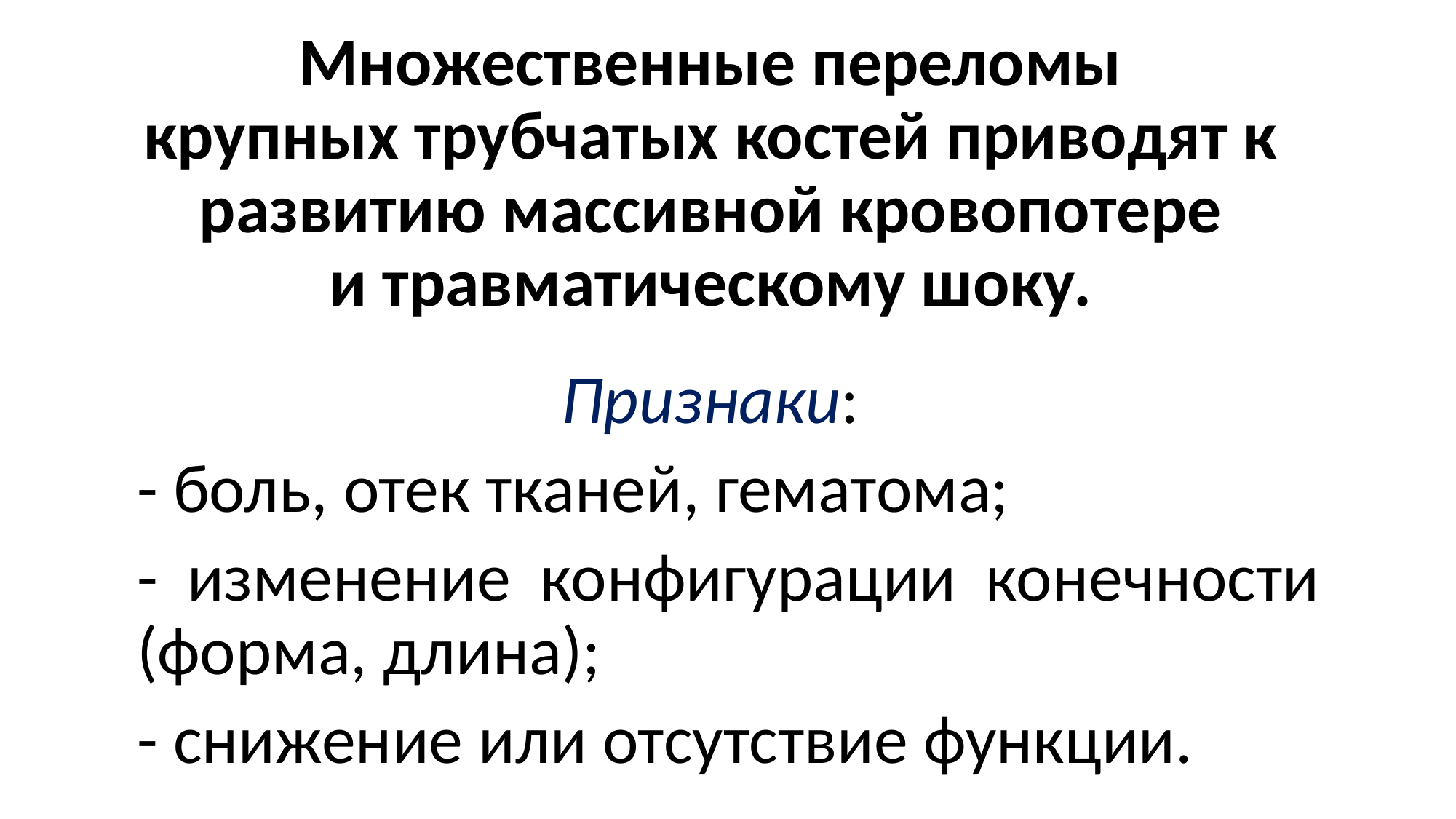

Множественные переломы крупных трубчатых костей приводят к развитию массивной кровопотере
и травматическому шоку.

Признаки:
	- боль, отек тканей, гематома;
	- изменение конфигурации конечности 		(форма, длина);
	- снижение или отсутствие функции.